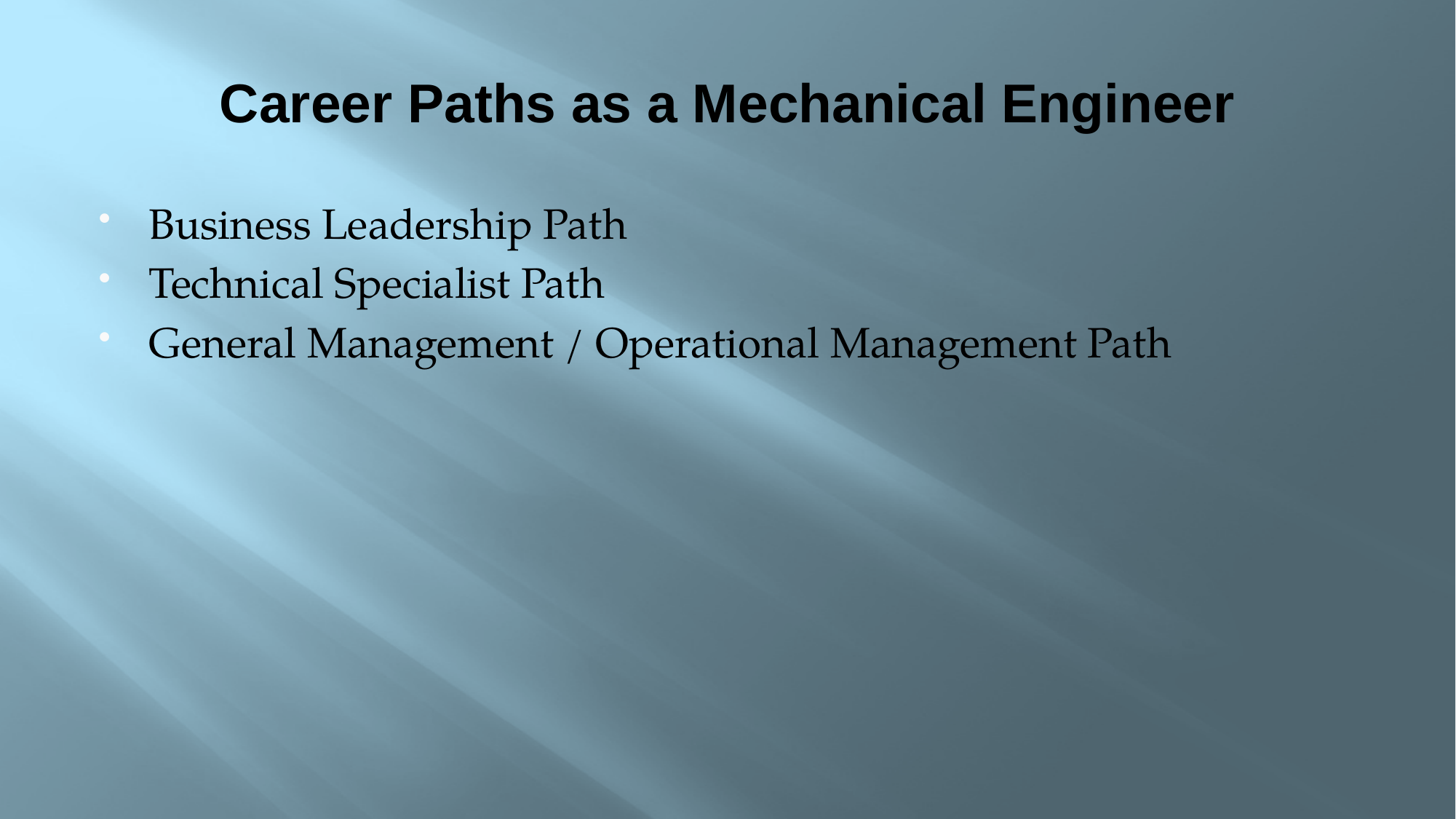

# Career Paths as a Mechanical Engineer
Business Leadership Path
Technical Specialist Path
General Management / Operational Management Path